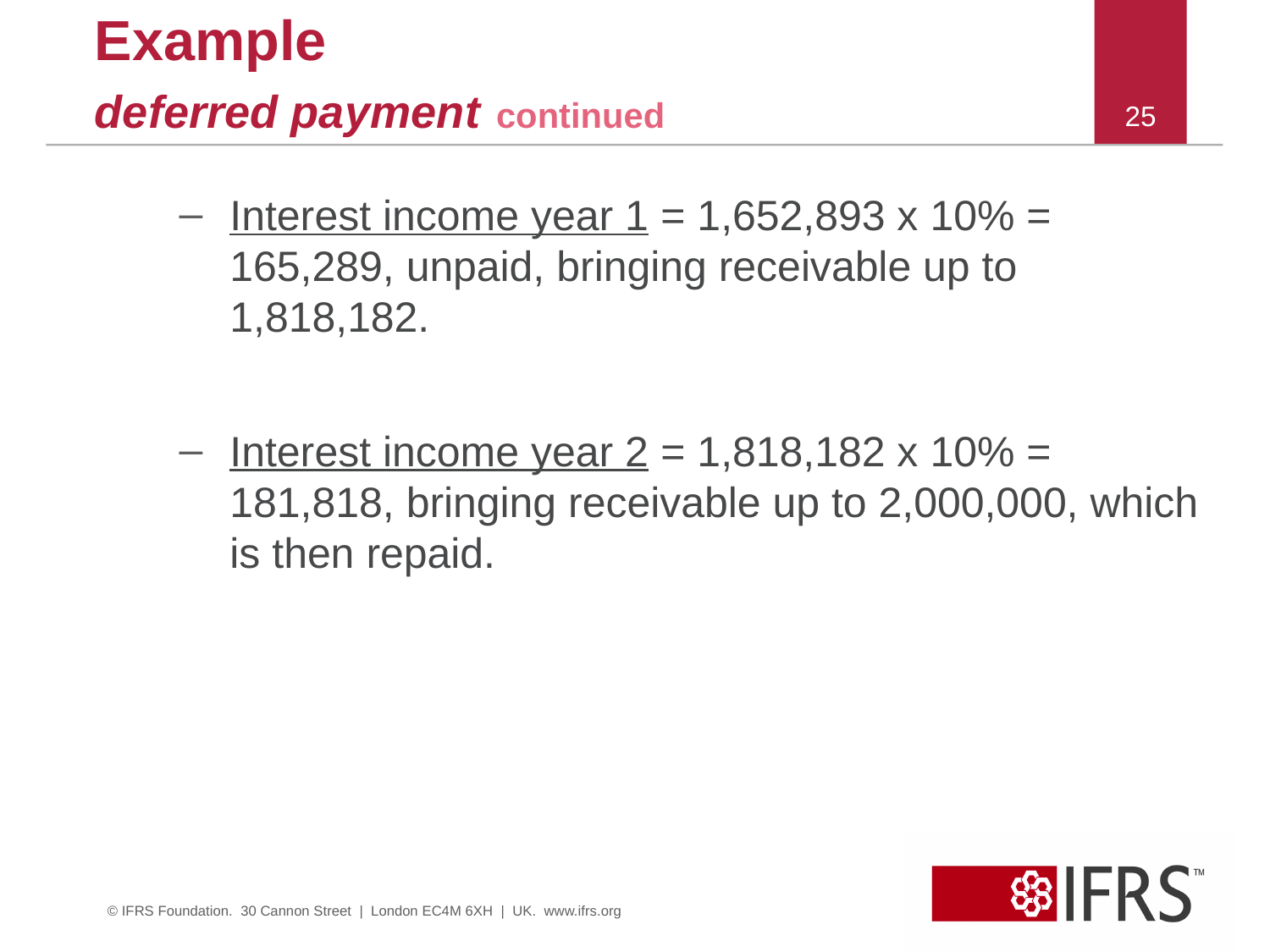

# Example deferred payment continued
25
Interest income year 1 = 1,652,893 x 10% = 165,289, unpaid, bringing receivable up to 1,818,182.

Interest income year 2 = 1,818,182 x 10% = 181,818, bringing receivable up to 2,000,000, which is then repaid.
© IFRS Foundation.  30 Cannon Street  |  London EC4M 6XH  |  UK.  www.ifrs.org